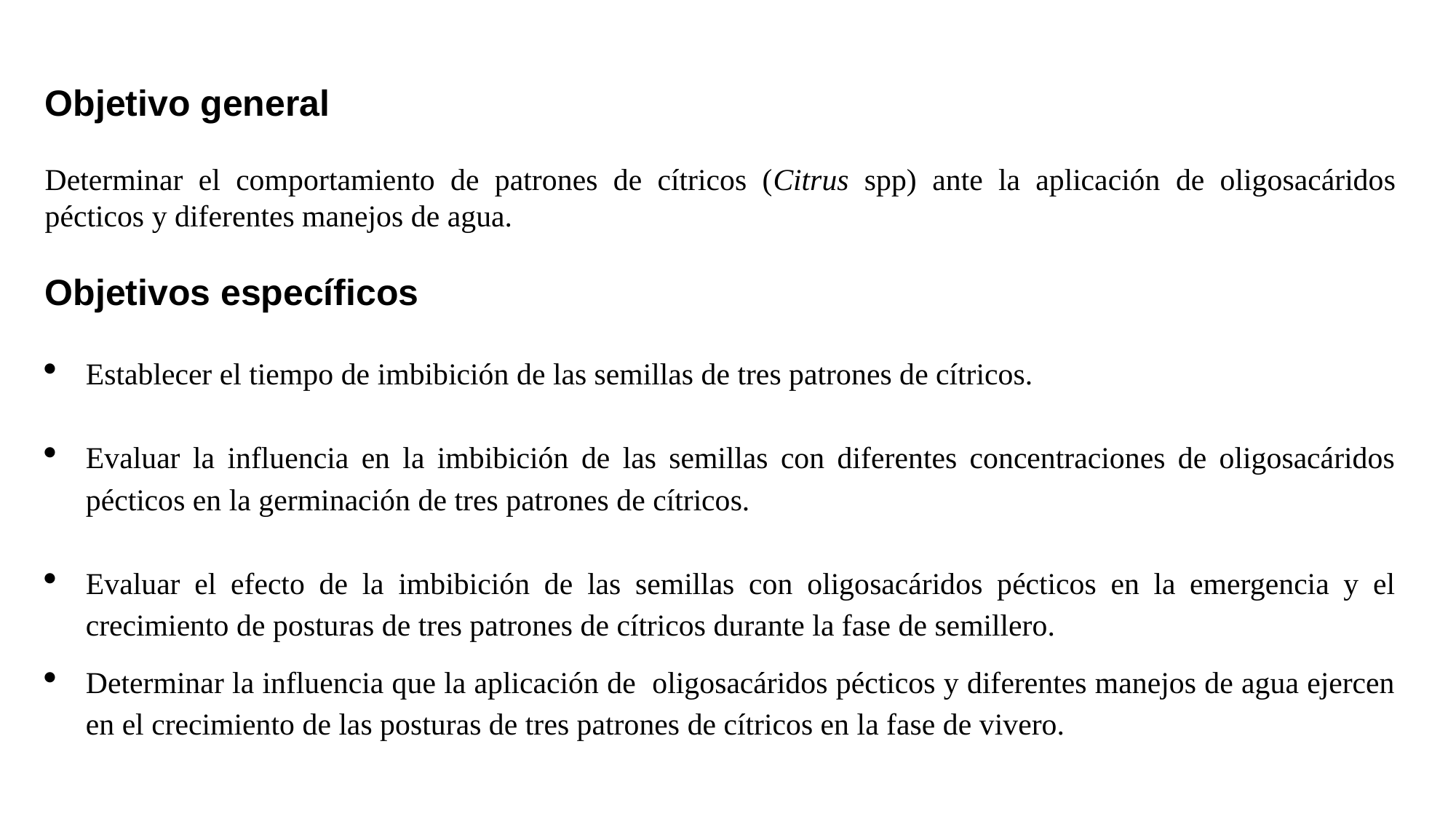

Objetivo general

Determinar el comportamiento de patrones de cítricos (Citrus spp) ante la aplicación de oligosacáridos pécticos y diferentes manejos de agua.

Objetivos específicos

Establecer el tiempo de imbibición de las semillas de tres patrones de cítricos.

Evaluar la influencia en la imbibición de las semillas con diferentes concentraciones de oligosacáridos pécticos en la germinación de tres patrones de cítricos.

Evaluar el efecto de la imbibición de las semillas con oligosacáridos pécticos en la emergencia y el crecimiento de posturas de tres patrones de cítricos durante la fase de semillero.
Determinar la influencia que la aplicación de  oligosacáridos pécticos y diferentes manejos de agua ejercen en el crecimiento de las posturas de tres patrones de cítricos en la fase de vivero.